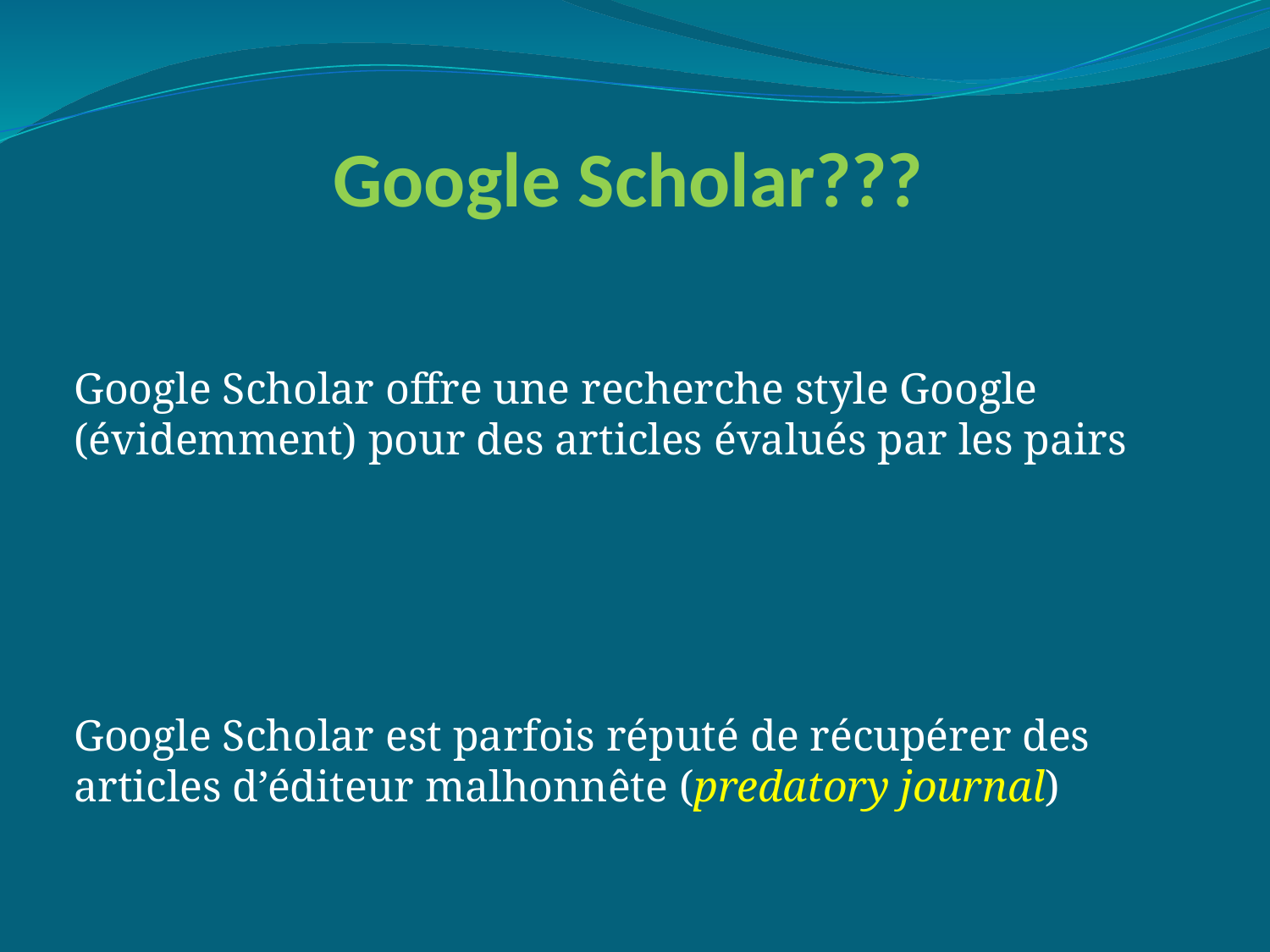

# Google Scholar???

Google Scholar offre une recherche style Google (évidemment) pour des articles évalués par les pairs

Google Scholar est parfois réputé de récupérer des articles d’éditeur malhonnête (predatory journal)